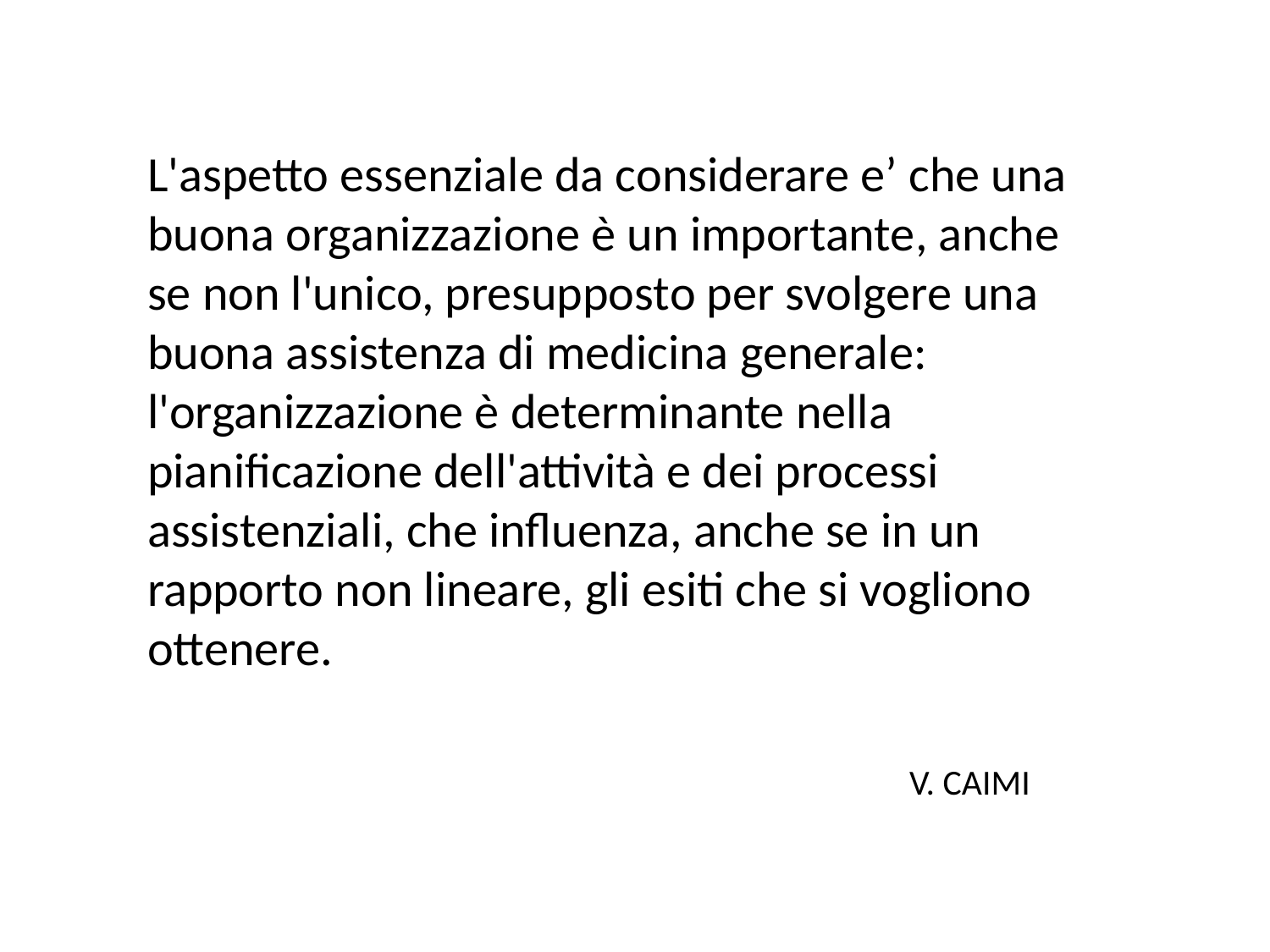

L'aspetto essenziale da considerare e’ che una buona organizzazione è un importante, anche se non l'unico, presupposto per svolgere una buona assistenza di medicina generale: l'organizzazione è determinante nella pianificazione dell'attività e dei processi assistenziali, che influenza, anche se in un rapporto non lineare, gli esiti che si vogliono ottenere.

						V. CAIMI